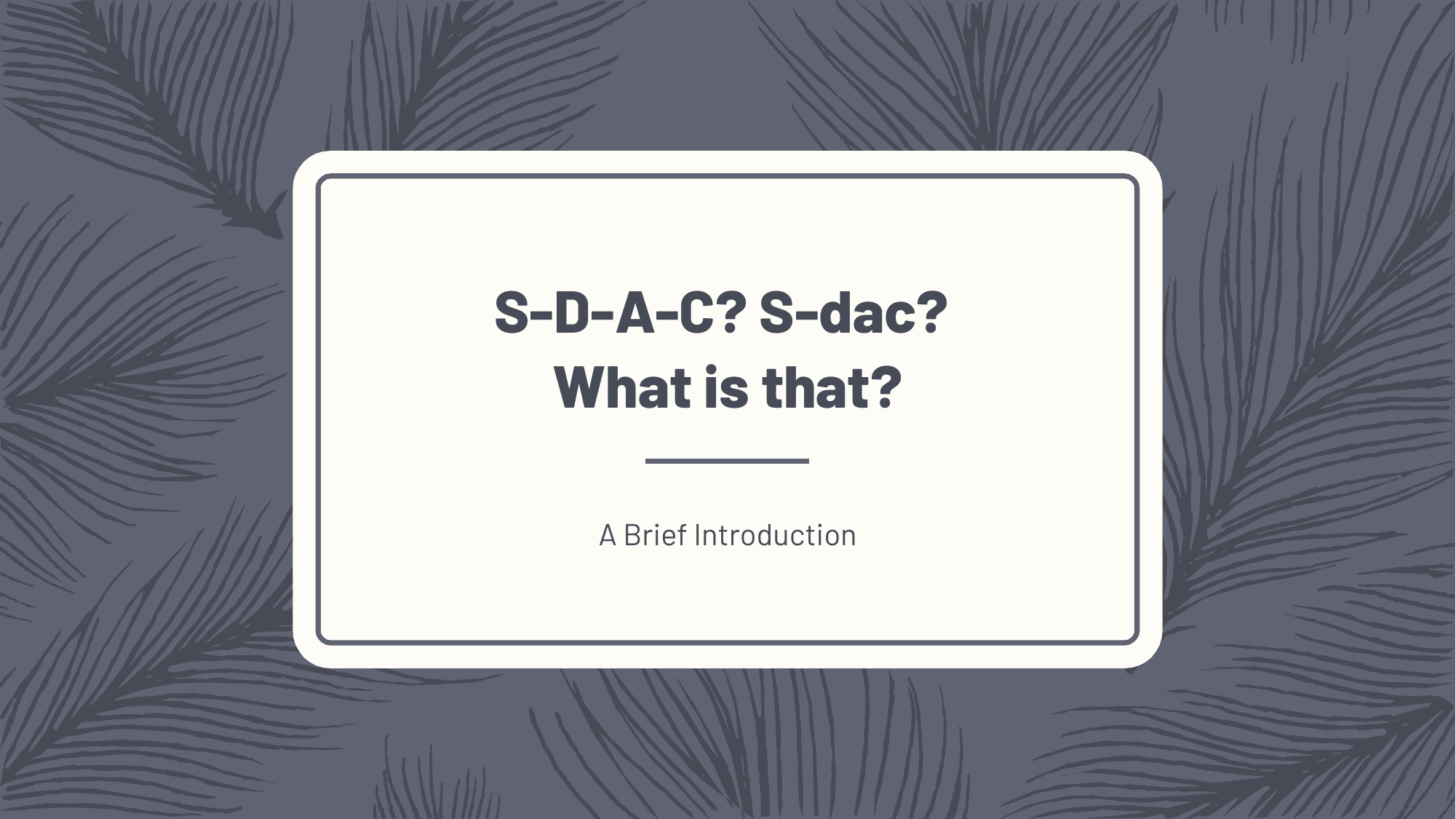

# S-D-A-C? S-dac? What is that?
A Brief Introduction